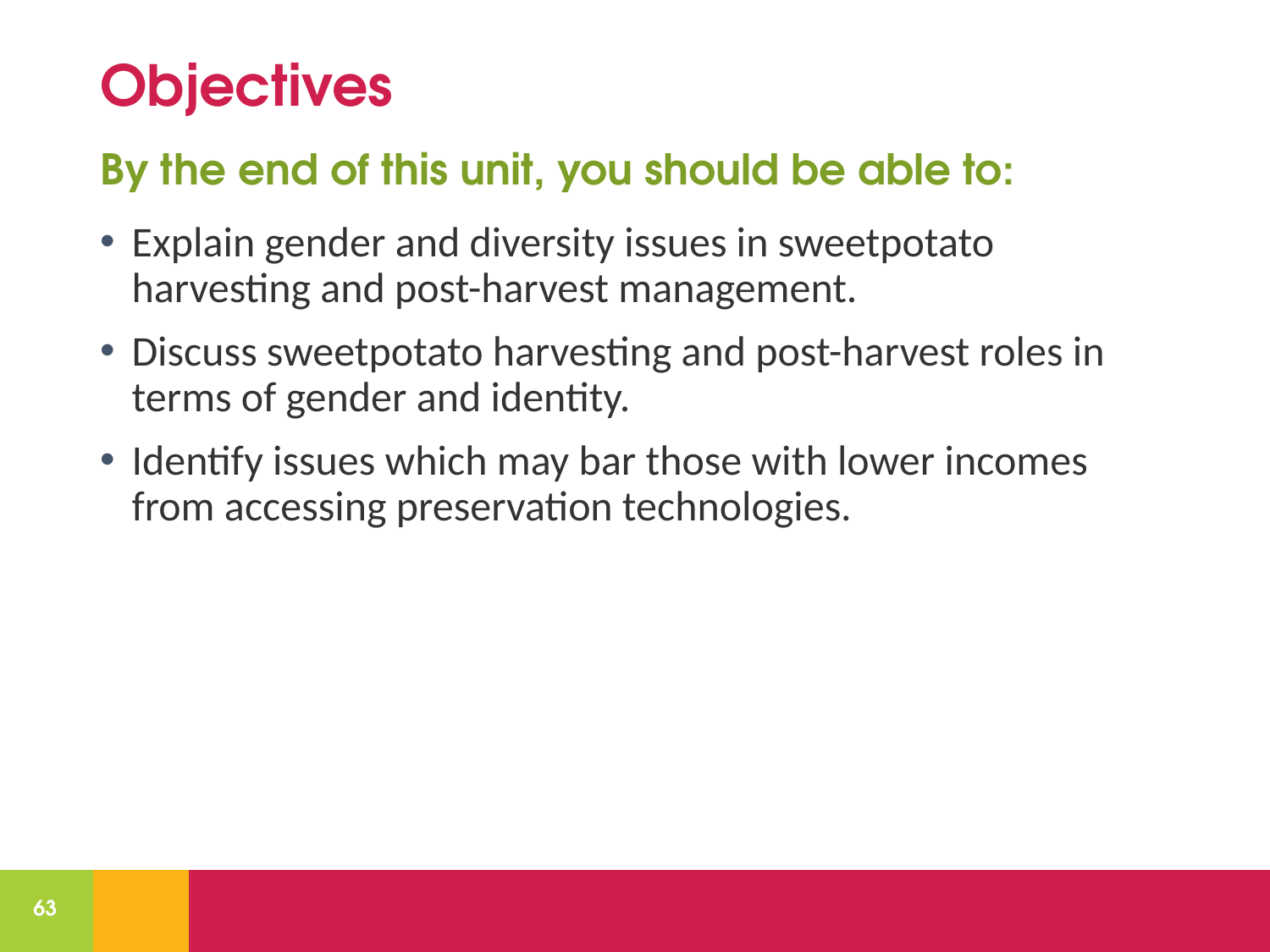

# Objectives
By the end of this unit, you should be able to:
Explain gender and diversity issues in sweetpotato harvesting and post-harvest management.
Discuss sweetpotato harvesting and post-harvest roles in terms of gender and identity.
Identify issues which may bar those with lower incomes from accessing preservation technologies.

63